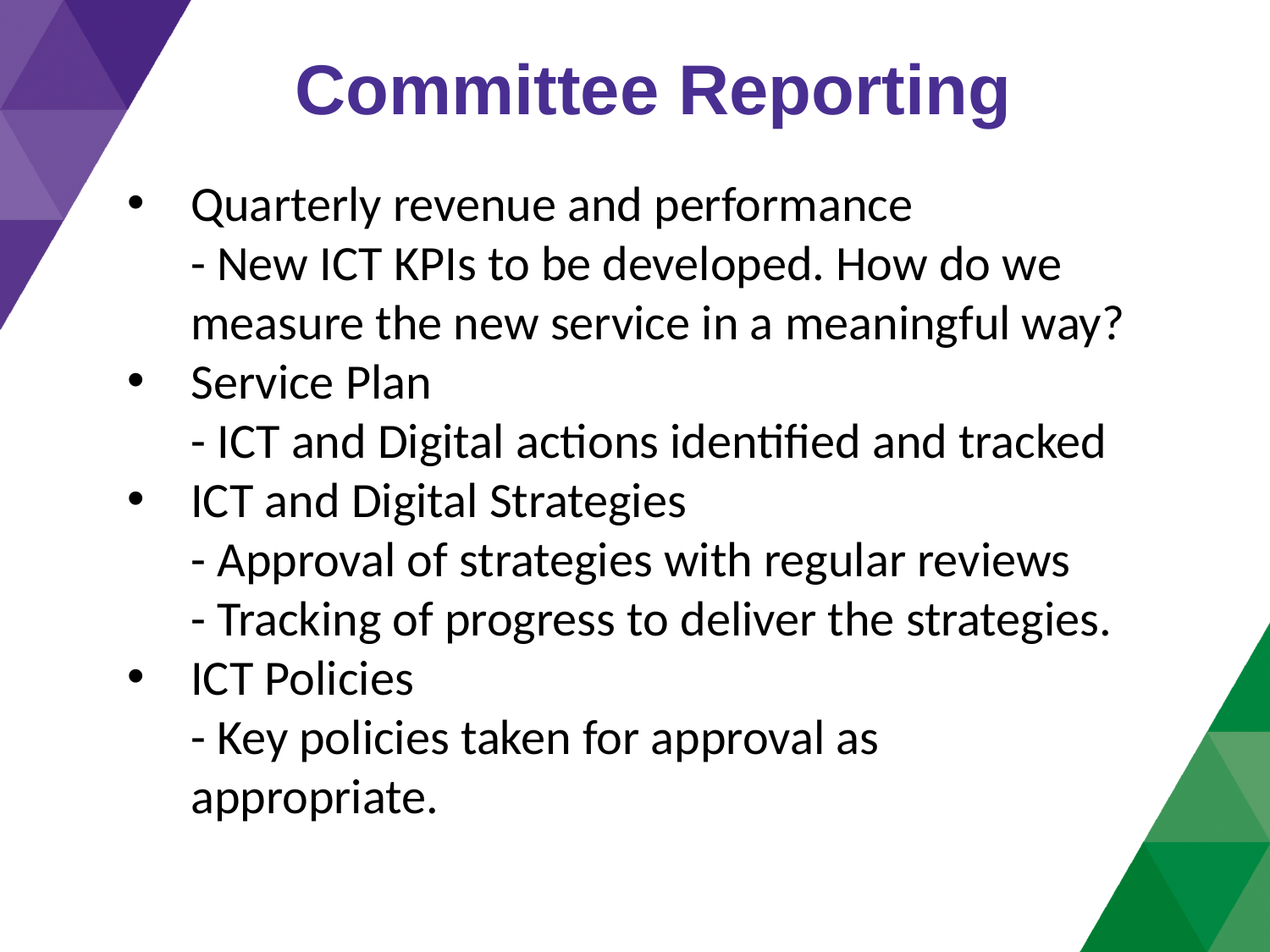

Committee Reporting
Quarterly revenue and performance
- New ICT KPIs to be developed. How do we measure the new service in a meaningful way?
Service Plan
- ICT and Digital actions identified and tracked
ICT and Digital Strategies
- Approval of strategies with regular reviews
- Tracking of progress to deliver the strategies.
ICT Policies
- Key policies taken for approval as appropriate.